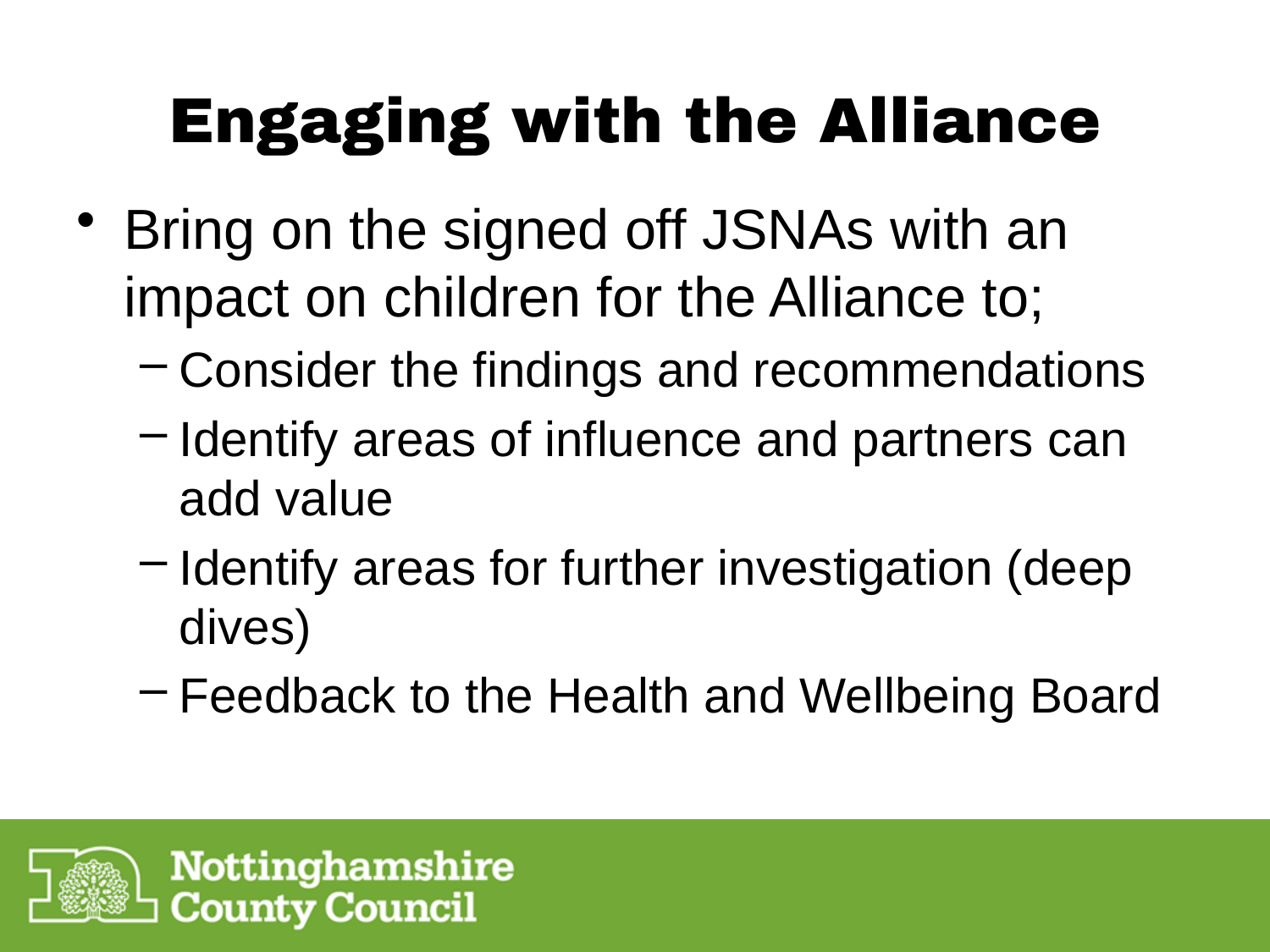

# Engaging with the Alliance
Bring on the signed off JSNAs with an impact on children for the Alliance to;
Consider the findings and recommendations
Identify areas of influence and partners can add value
Identify areas for further investigation (deep dives)
Feedback to the Health and Wellbeing Board